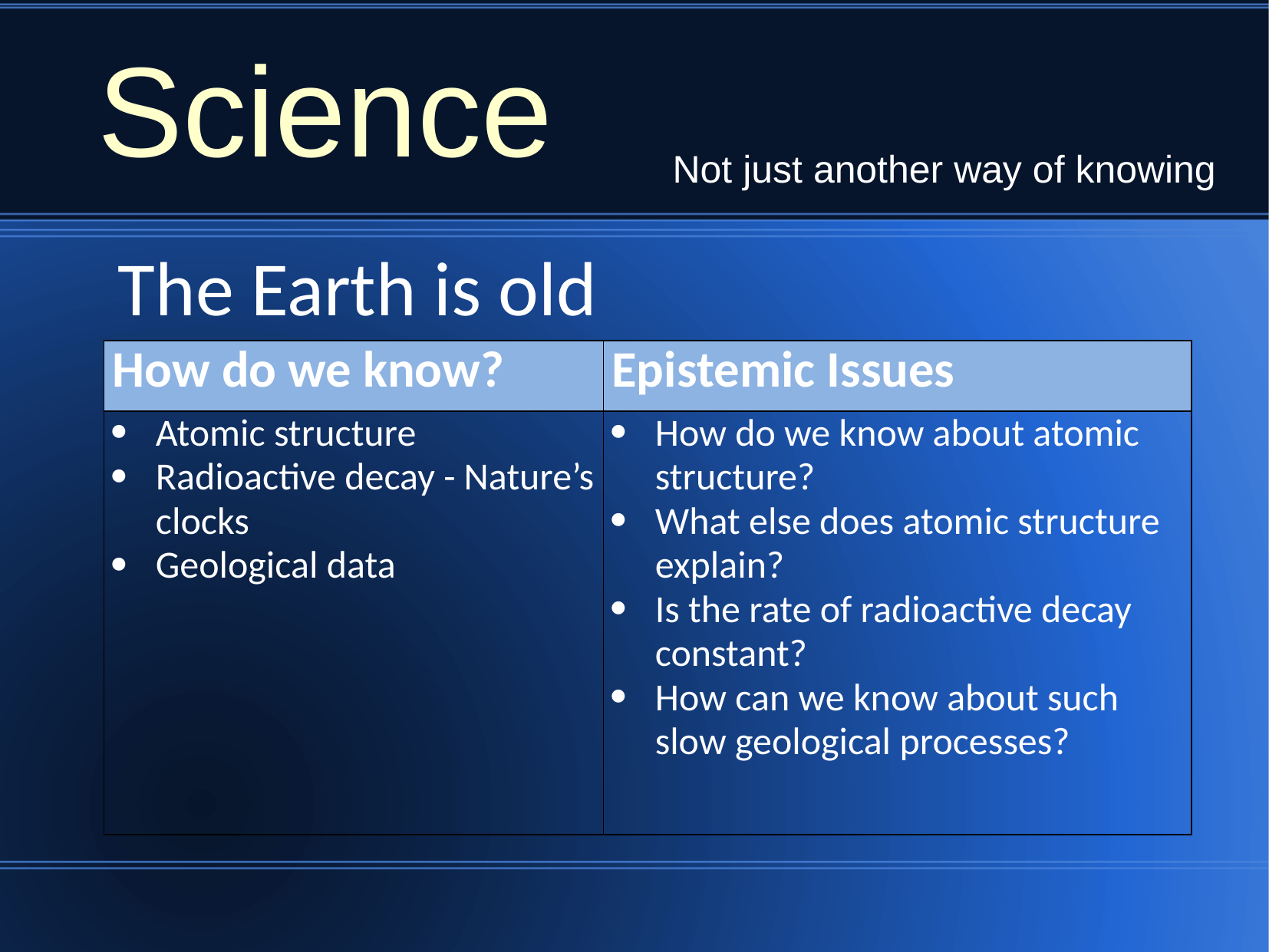

Science
Not just another way of knowing
The Earth is old
| How do we know? | Epistemic Issues |
| --- | --- |
| Atomic structure Radioactive decay - Nature’s clocks Geological data | How do we know about atomic structure? What else does atomic structure explain? Is the rate of radioactive decay constant? How can we know about such slow geological processes? |